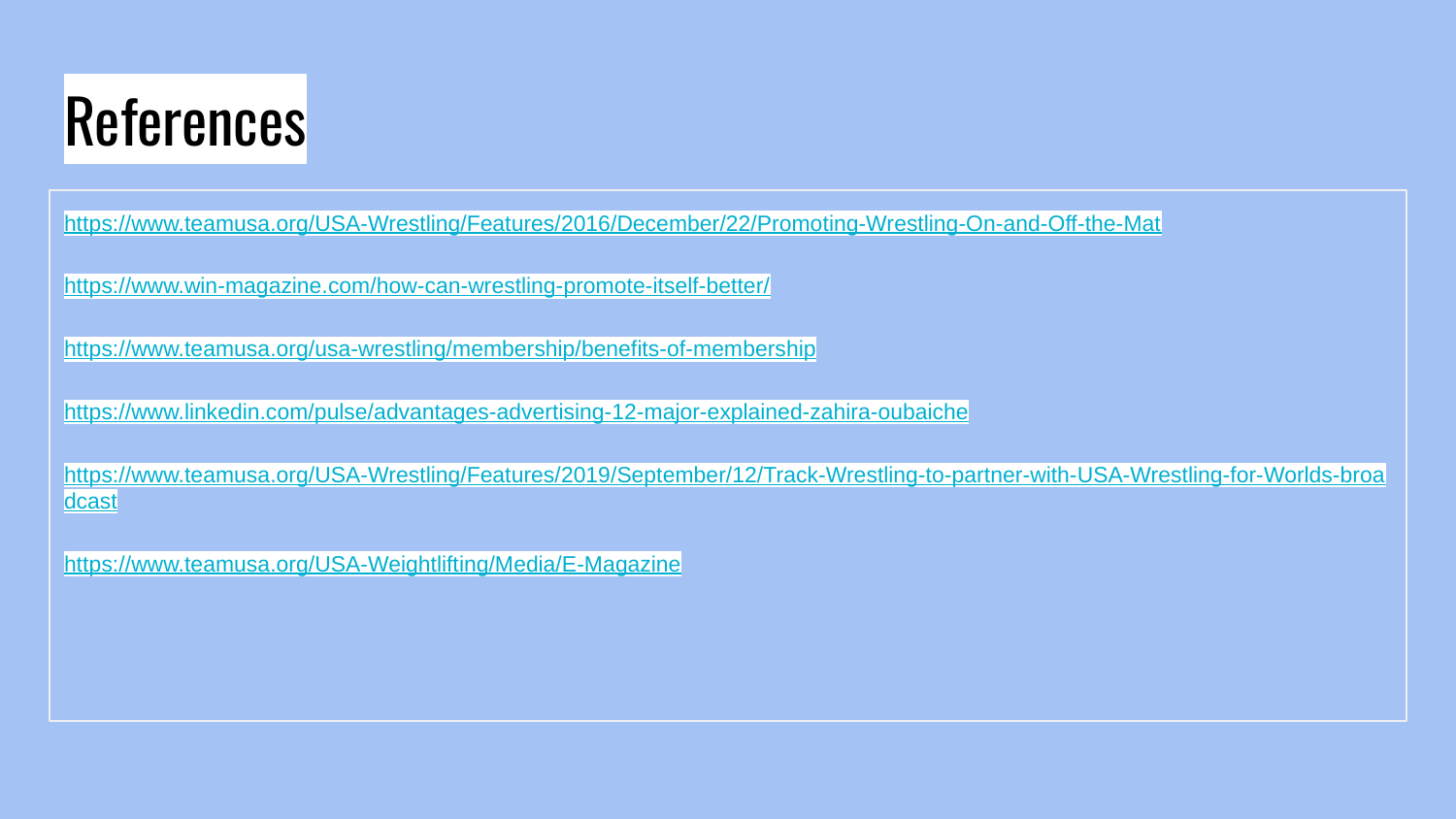

# References
https://www.teamusa.org/USA-Wrestling/Features/2016/December/22/Promoting-Wrestling-On-and-Off-the-Mat
https://www.win-magazine.com/how-can-wrestling-promote-itself-better/
https://www.teamusa.org/usa-wrestling/membership/benefits-of-membership
https://www.linkedin.com/pulse/advantages-advertising-12-major-explained-zahira-oubaiche
https://www.teamusa.org/USA-Wrestling/Features/2019/September/12/Track-Wrestling-to-partner-with-USA-Wrestling-for-Worlds-broadcast
https://www.teamusa.org/USA-Weightlifting/Media/E-Magazine